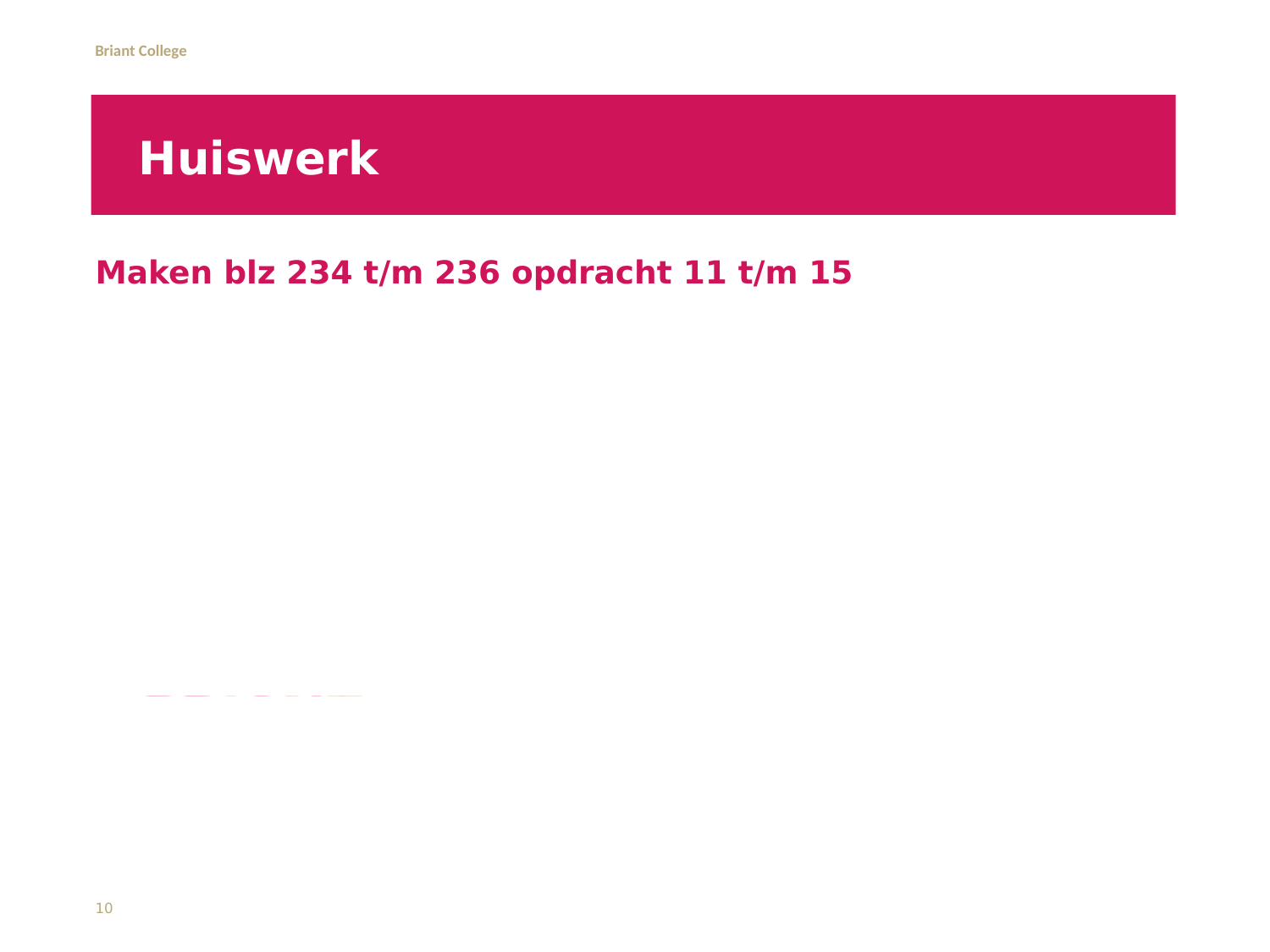

# Huiswerk
Maken blz 234 t/m 236 opdracht 11 t/m 15
10